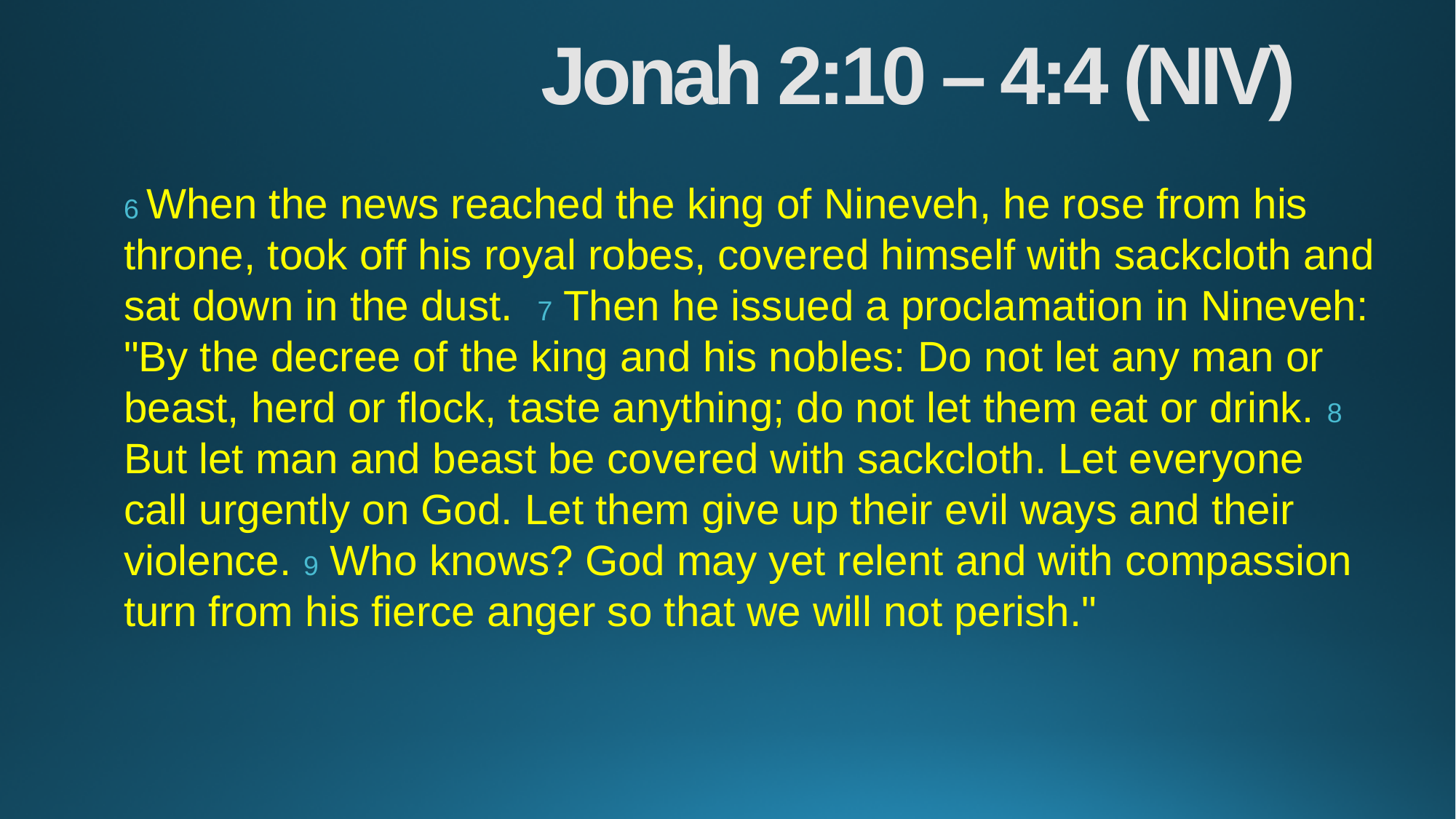

# Jonah 2:10 – 4:4 (NIV)

6 When the news reached the king of Nineveh, he rose from his throne, took off his royal robes, covered himself with sackcloth and sat down in the dust.  7 Then he issued a proclamation in Nineveh: "By the decree of the king and his nobles: Do not let any man or beast, herd or flock, taste anything; do not let them eat or drink. 8 But let man and beast be covered with sackcloth. Let everyone call urgently on God. Let them give up their evil ways and their violence. 9 Who knows? God may yet relent and with compassion turn from his fierce anger so that we will not perish."